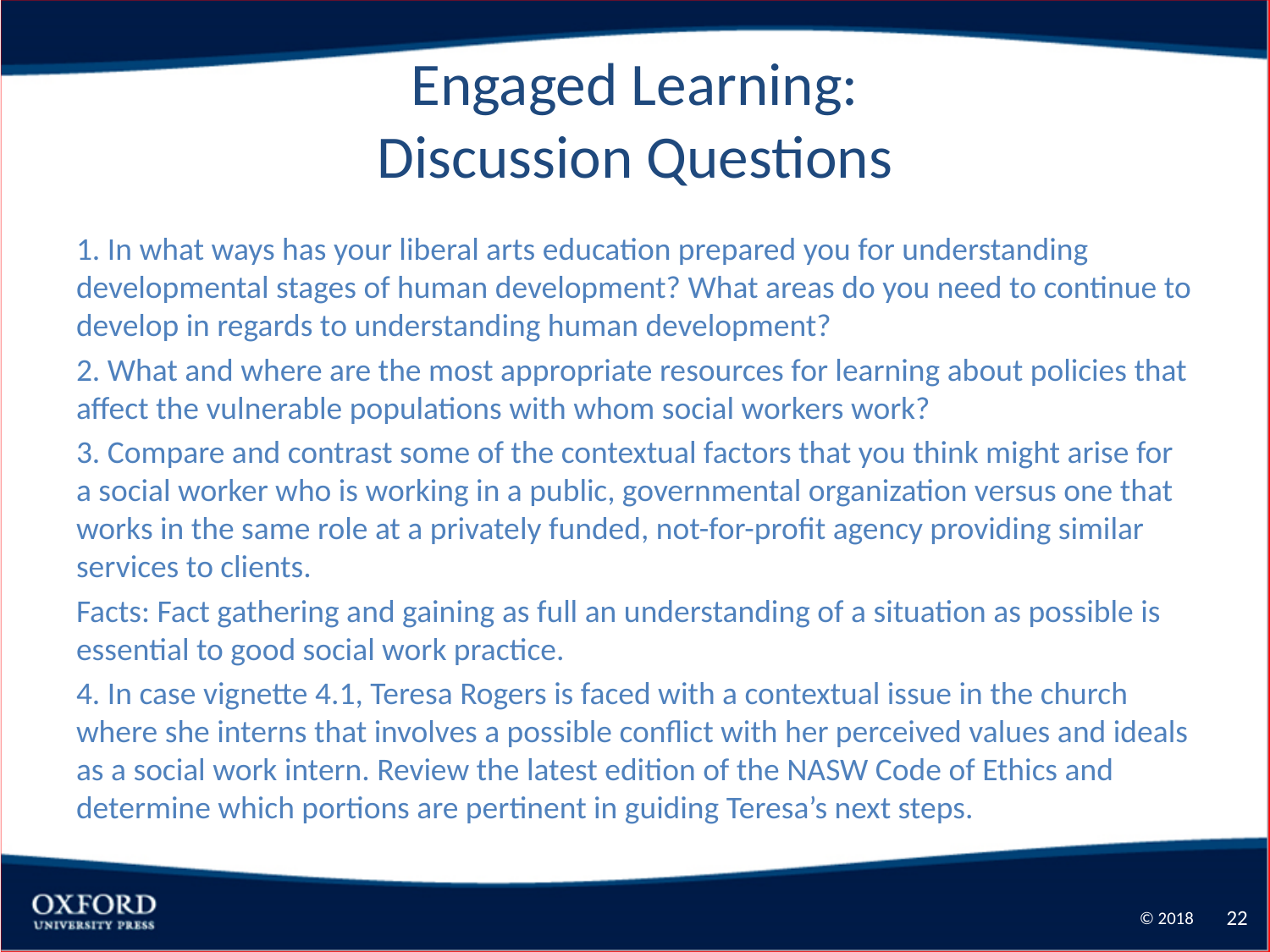

# Engaged Learning: Discussion Questions
1. In what ways has your liberal arts education prepared you for understanding developmental stages of human development? What areas do you need to continue to develop in regards to understanding human development?
2. What and where are the most appropriate resources for learning about policies that affect the vulnerable populations with whom social workers work?
3. Compare and contrast some of the contextual factors that you think might arise for a social worker who is working in a public, governmental organization versus one that works in the same role at a privately funded, not-for-profit agency providing similar services to clients.
Facts: Fact gathering and gaining as full an understanding of a situation as possible is essential to good social work practice.
4. In case vignette 4.1, Teresa Rogers is faced with a contextual issue in the church where she interns that involves a possible conflict with her perceived values and ideals as a social work intern. Review the latest edition of the NASW Code of Ethics and determine which portions are pertinent in guiding Teresa’s next steps.